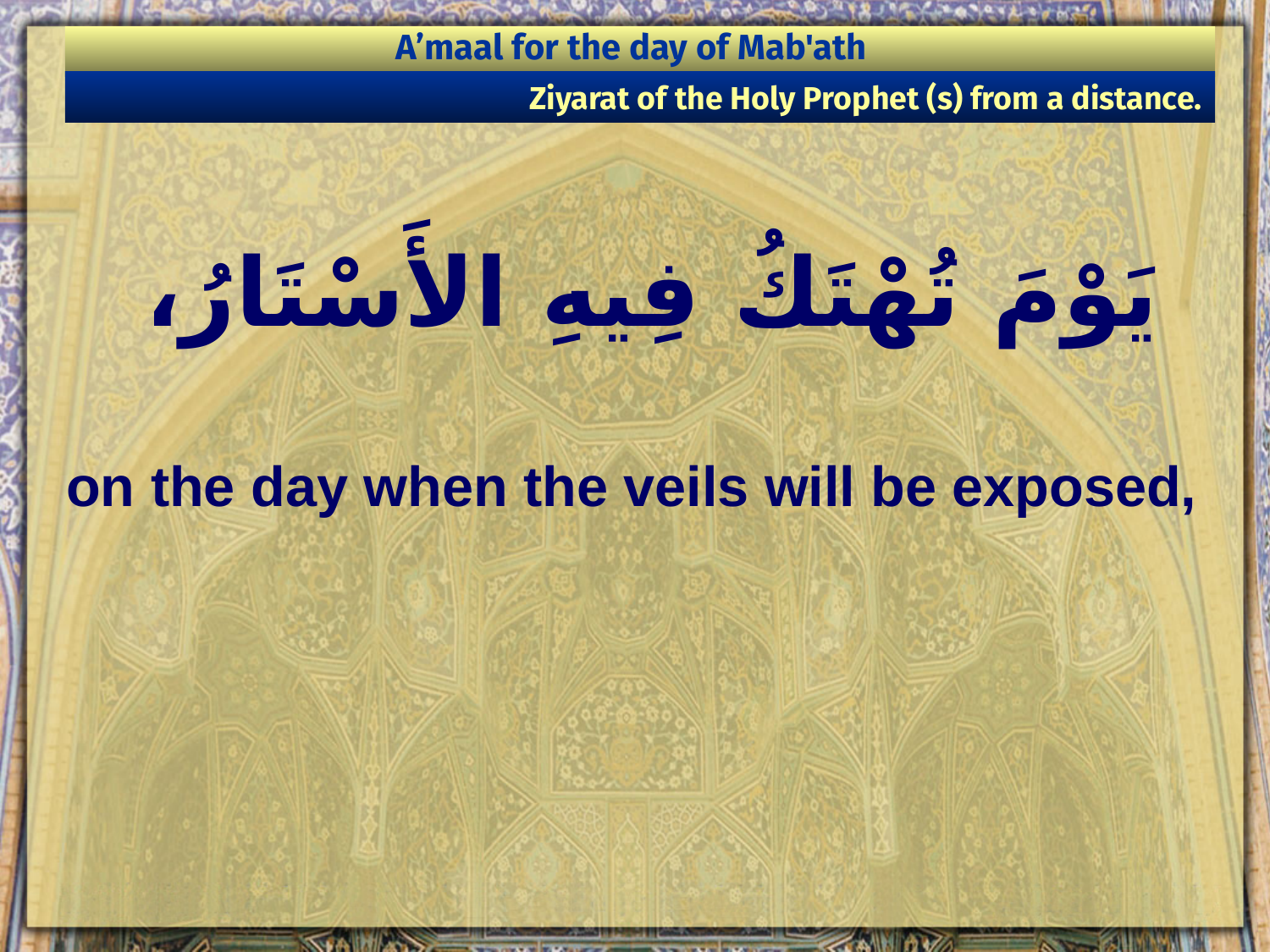

A’maal for the day of Mab'ath
Ziyarat of the Holy Prophet (s) from a distance.
# يَوْمَ تُهْتَكُ فِيهِ الأَسْتَارُ،
on the day when the veils will be exposed,